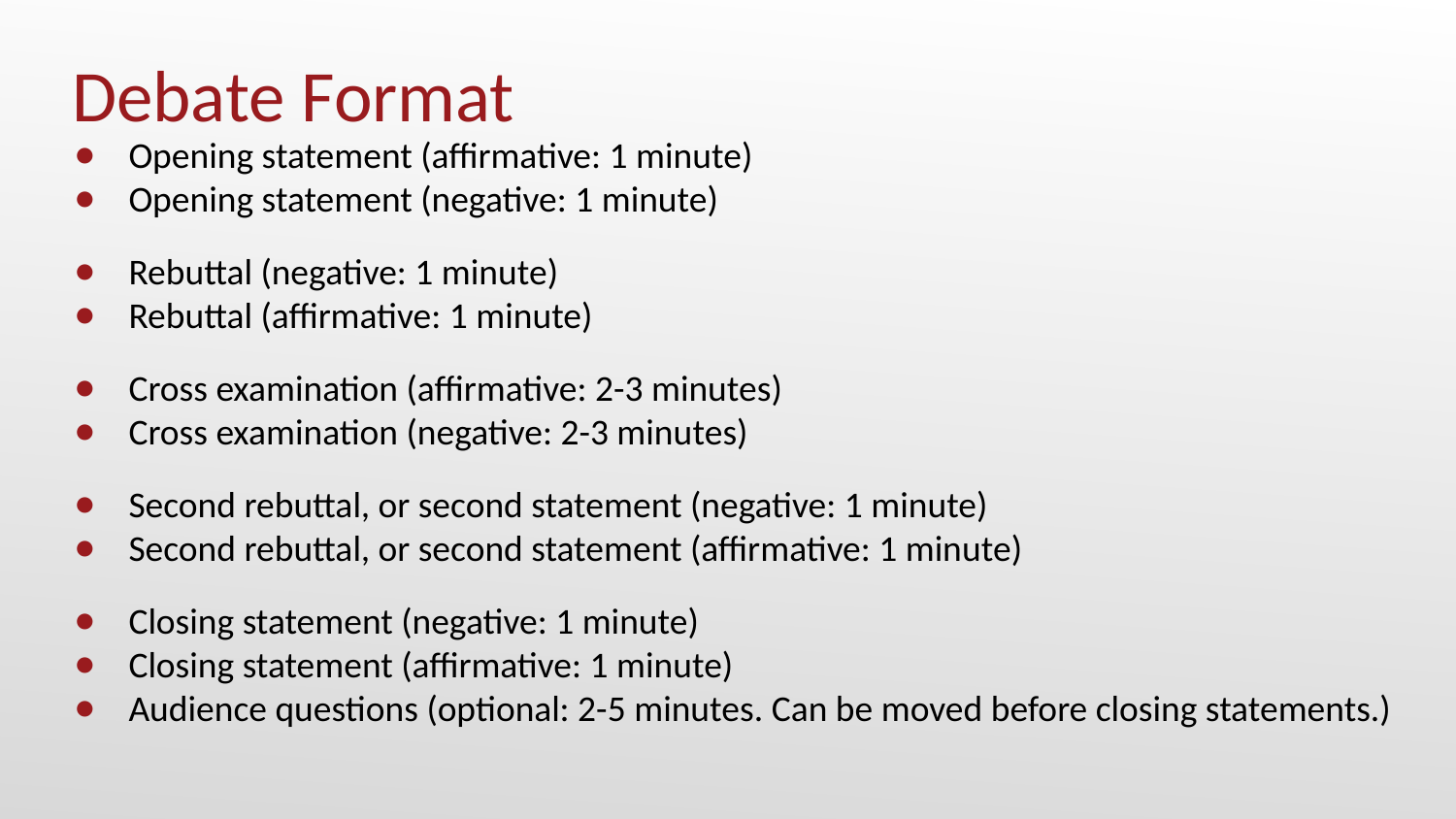

Debate Format
Opening statement (affirmative: 1 minute)
Opening statement (negative: 1 minute)

Rebuttal (negative: 1 minute)
Rebuttal (affirmative: 1 minute)

Cross examination (affirmative: 2-3 minutes)
Cross examination (negative: 2-3 minutes)

Second rebuttal, or second statement (negative: 1 minute)
Second rebuttal, or second statement (affirmative: 1 minute)

Closing statement (negative: 1 minute)
Closing statement (affirmative: 1 minute)
Audience questions (optional: 2-5 minutes. Can be moved before closing statements.)